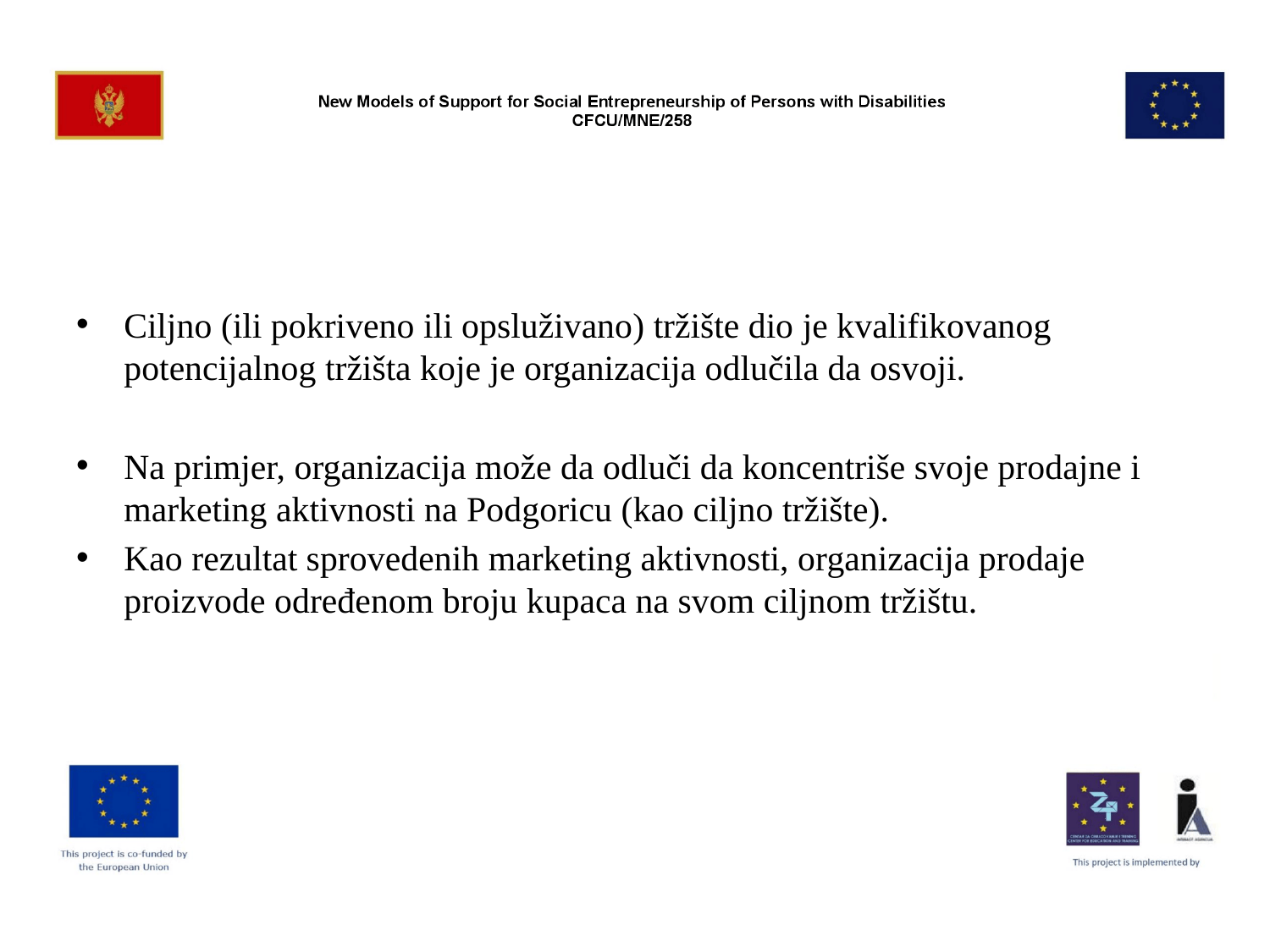

#
Ciljno (ili pokriveno ili opsluživano) tržište dio je kvalifikovanog potencijalnog tržišta koje je organizacija odlučila da osvoji.

Na primjer, organizacija može da odluči da koncentriše svoje prodajne i marketing aktivnosti na Podgoricu (kao ciljno tržište).
Kao rezultat sprovedenih marketing aktivnosti, organizacija prodaje proizvode određenom broju kupaca na svom ciljnom tržištu.